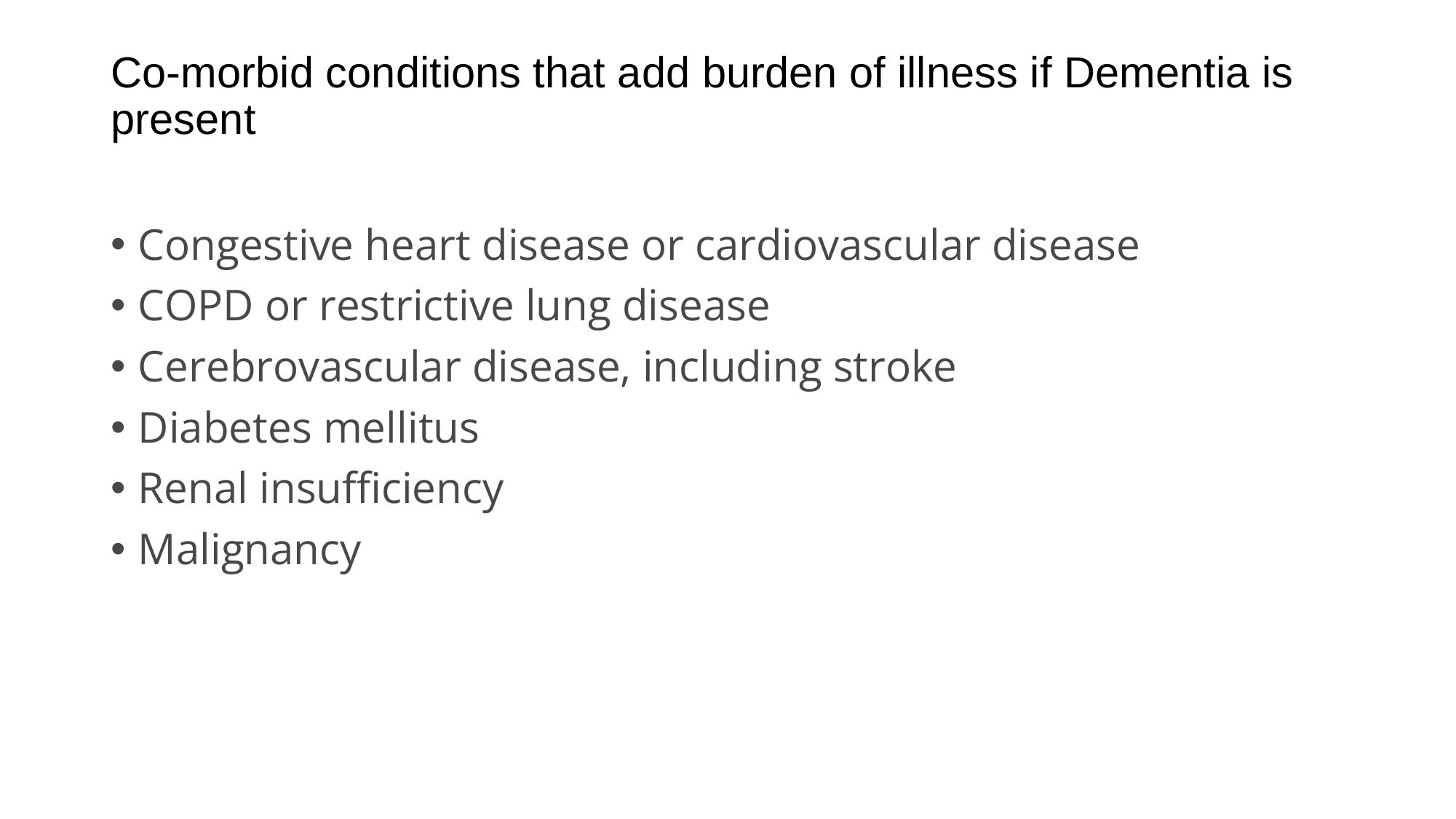

# Co-morbid conditions that add burden of illness if Dementia is present
Congestive heart disease or cardiovascular disease
COPD or restrictive lung disease
Cerebrovascular disease, including stroke
Diabetes mellitus
Renal insufficiency
Malignancy